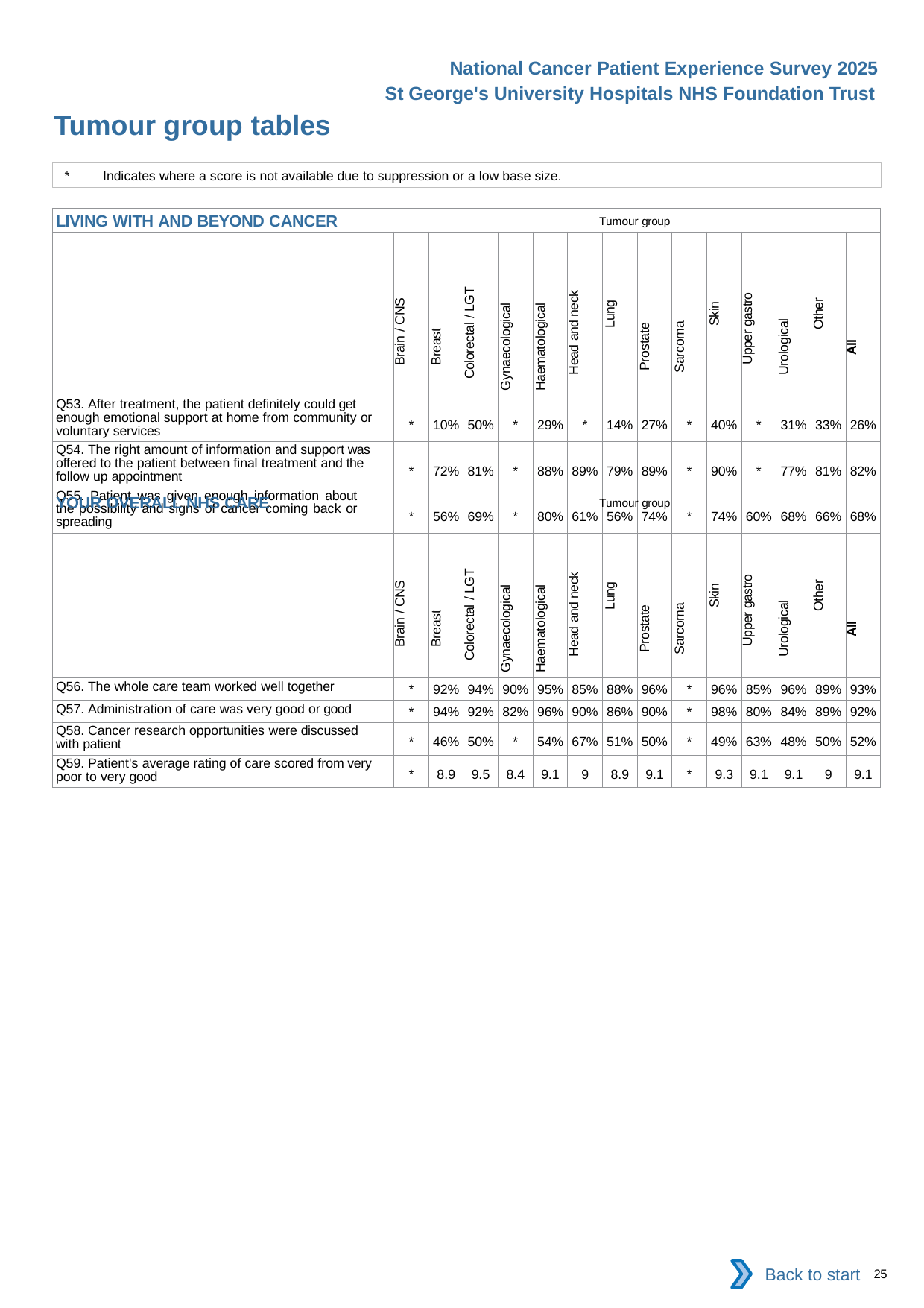

National Cancer Patient Experience Survey 2025
St George's University Hospitals NHS Foundation Trust
Tumour group tables (5)
*	Indicates where a score is not available due to suppression or a low base size.
| LIVING WITH AND BEYOND CANCER Tumour group |  |  |  |  |  |  |  |  |  |  |  |  |  |  |
| --- | --- | --- | --- | --- | --- | --- | --- | --- | --- | --- | --- | --- | --- | --- |
|  | Brain / CNS | Breast | Colorectal / LGT | Gynaecological | Haematological | Head and neck | Lung | Prostate | Sarcoma | Skin | Upper gastro | Urological | Other | All |
| Q53. After treatment, the patient definitely could get enough emotional support at home from community or voluntary services | \* | 10% | 50% | \* | 29% | \* | 14% | 27% | \* | 40% | \* | 31% | 33% | 26% |
| Q54. The right amount of information and support was offered to the patient between final treatment and the follow up appointment | \* | 72% | 81% | \* | 88% | 89% | 79% | 89% | \* | 90% | \* | 77% | 81% | 82% |
| Q55. Patient was given enough information about the possibility and signs of cancer coming back or spreading | \* | 56% | 69% | \* | 80% | 61% | 56% | 74% | \* | 74% | 60% | 68% | 66% | 68% |
| YOUR OVERALL NHS CARE Tumour group |  |  |  |  |  |  |  |  |  |  |  |  |  |  |
| --- | --- | --- | --- | --- | --- | --- | --- | --- | --- | --- | --- | --- | --- | --- |
|  | Brain / CNS | Breast | Colorectal / LGT | Gynaecological | Haematological | Head and neck | Lung | Prostate | Sarcoma | Skin | Upper gastro | Urological | Other | All |
| Q56. The whole care team worked well together | \* | 92% | 94% | 90% | 95% | 85% | 88% | 96% | \* | 96% | 85% | 96% | 89% | 93% |
| Q57. Administration of care was very good or good | \* | 94% | 92% | 82% | 96% | 90% | 86% | 90% | \* | 98% | 80% | 84% | 89% | 92% |
| Q58. Cancer research opportunities were discussed with patient | \* | 46% | 50% | \* | 54% | 67% | 51% | 50% | \* | 49% | 63% | 48% | 50% | 52% |
| Q59. Patient's average rating of care scored from very poor to very good | \* | 8.9 | 9.5 | 8.4 | 9.1 | 9 | 8.9 | 9.1 | \* | 9.3 | 9.1 | 9.1 | 9 | 9.1 |
Back to start

25